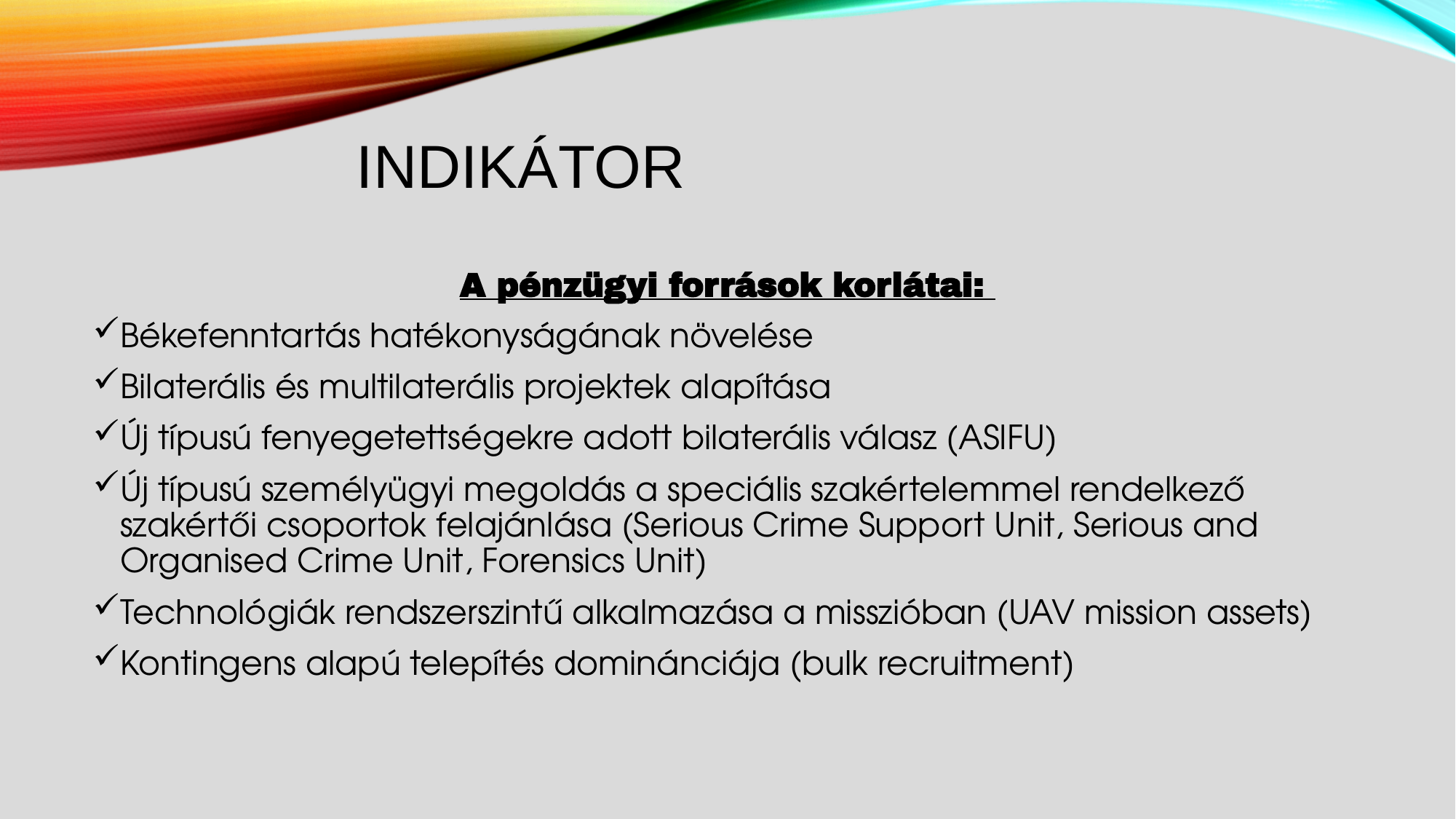

# Indikátor
A pénzügyi források korlátai:
Békefenntartás hatékonyságának növelése
Bilaterális és multilaterális projektek alapítása
Új típusú fenyegetettségekre adott bilaterális válasz (ASIFU)
Új típusú személyügyi megoldás a speciális szakértelemmel rendelkező szakértői csoportok felajánlása (Serious Crime Support Unit, Serious and Organised Crime Unit, Forensics Unit)
Technológiák rendszerszintű alkalmazása a misszióban (UAV mission assets)
Kontingens alapú telepítés dominánciája (bulk recruitment)